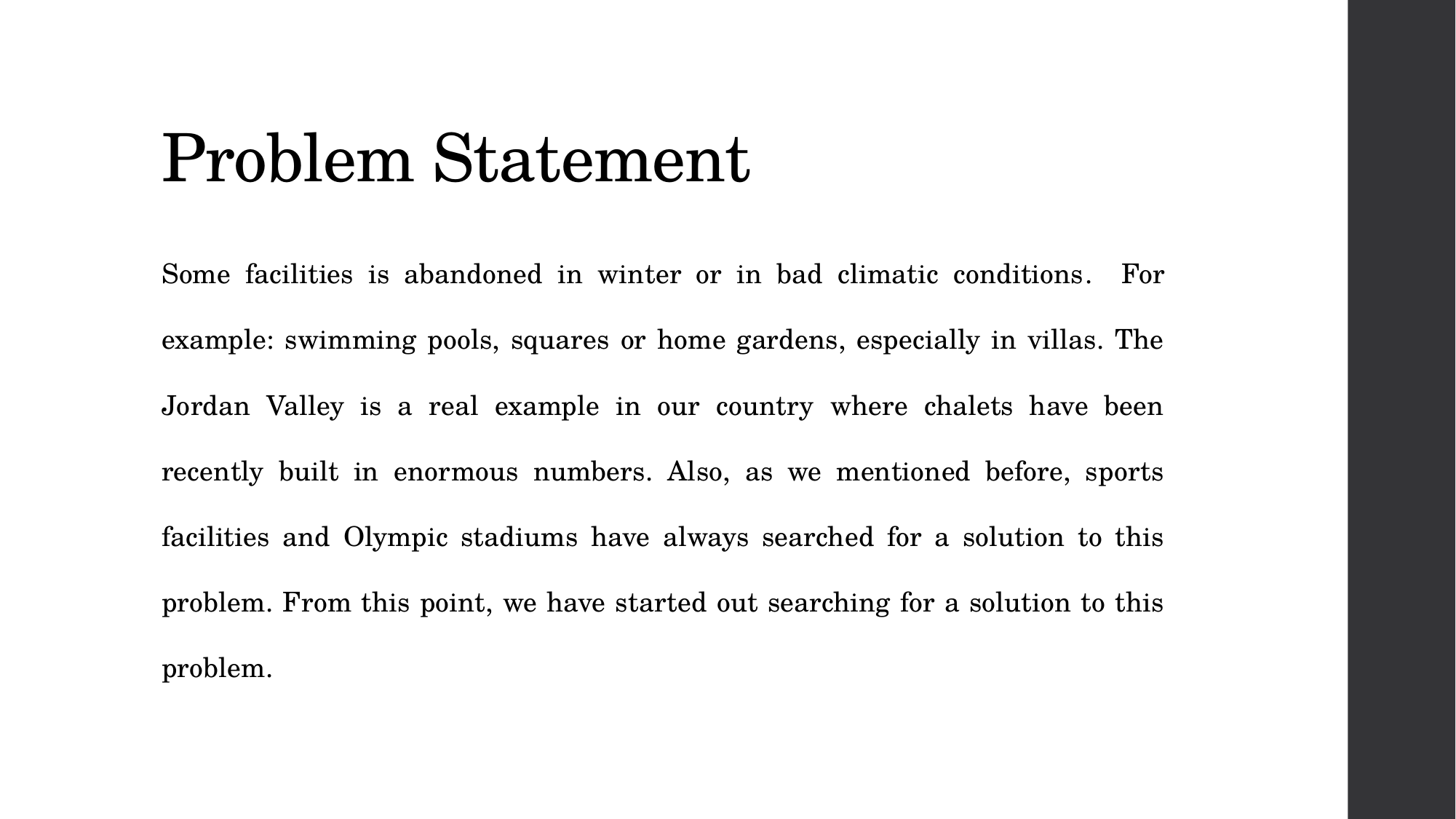

# Problem Statement
Some facilities is abandoned in winter or in bad climatic conditions.  For example: swimming pools, squares or home gardens, especially in villas. The Jordan Valley is a real example in our country where chalets have been recently built in enormous numbers. Also, as we mentioned before, sports facilities and Olympic stadiums have always searched for a solution to this problem. From this point, we have started out searching for a solution to this problem.